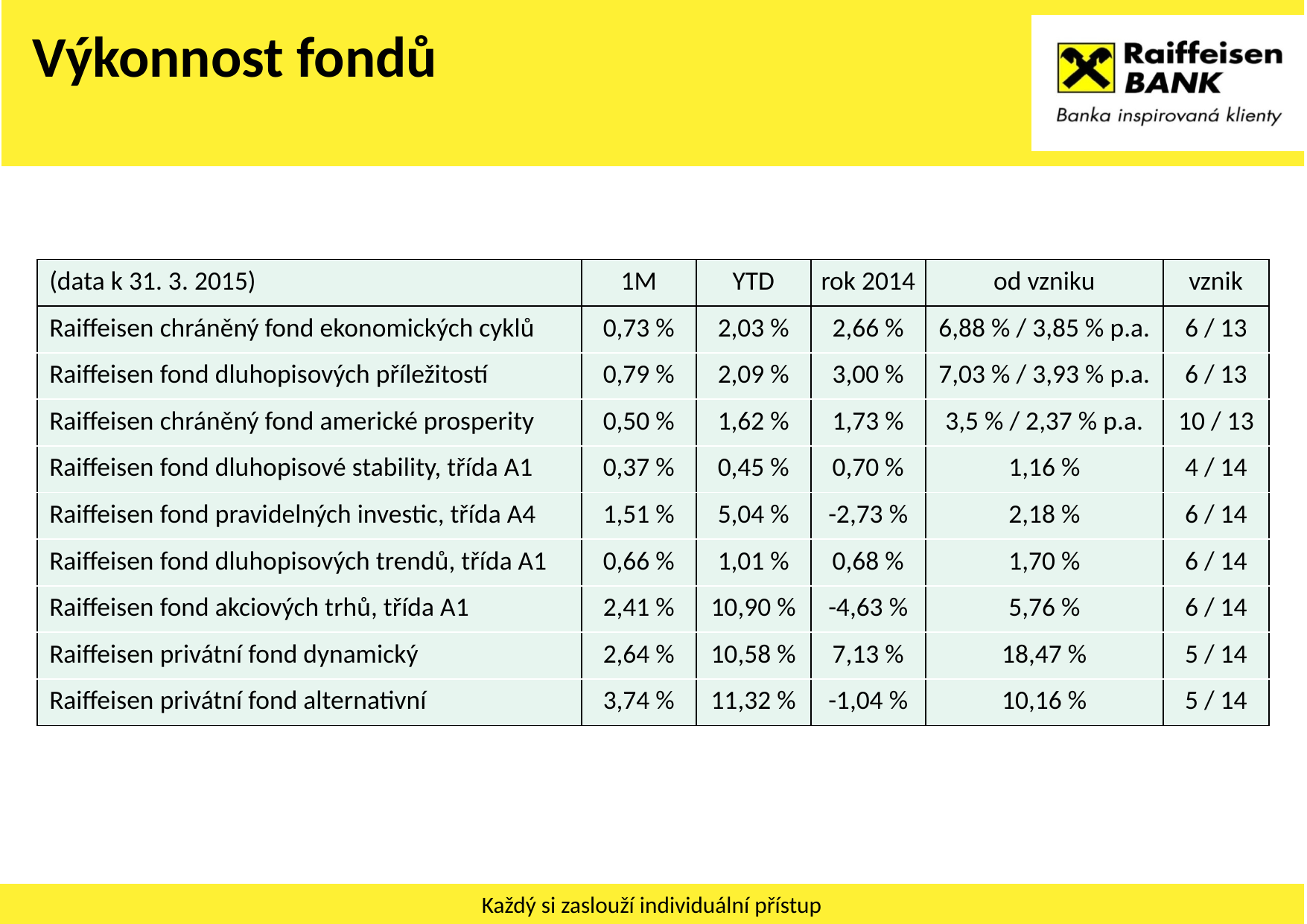

# Výkonnost fondů
| (data k 31. 3. 2015) | 1M | YTD | rok 2014 | od vzniku | vznik |
| --- | --- | --- | --- | --- | --- |
| Raiffeisen chráněný fond ekonomických cyklů | 0,73 % | 2,03 % | 2,66 % | 6,88 % / 3,85 % p.a. | 6 / 13 |
| Raiffeisen fond dluhopisových příležitostí | 0,79 % | 2,09 % | 3,00 % | 7,03 % / 3,93 % p.a. | 6 / 13 |
| Raiffeisen chráněný fond americké prosperity | 0,50 % | 1,62 % | 1,73 % | 3,5 % / 2,37 % p.a. | 10 / 13 |
| Raiffeisen fond dluhopisové stability, třída A1 | 0,37 % | 0,45 % | 0,70 % | 1,16 % | 4 / 14 |
| Raiffeisen fond pravidelných investic, třída A4 | 1,51 % | 5,04 % | -2,73 % | 2,18 % | 6 / 14 |
| Raiffeisen fond dluhopisových trendů, třída A1 | 0,66 % | 1,01 % | 0,68 % | 1,70 % | 6 / 14 |
| Raiffeisen fond akciových trhů, třída A1 | 2,41 % | 10,90 % | -4,63 % | 5,76 % | 6 / 14 |
| Raiffeisen privátní fond dynamický | 2,64 % | 10,58 % | 7,13 % | 18,47 % | 5 / 14 |
| Raiffeisen privátní fond alternativní | 3,74 % | 11,32 % | -1,04 % | 10,16 % | 5 / 14 |